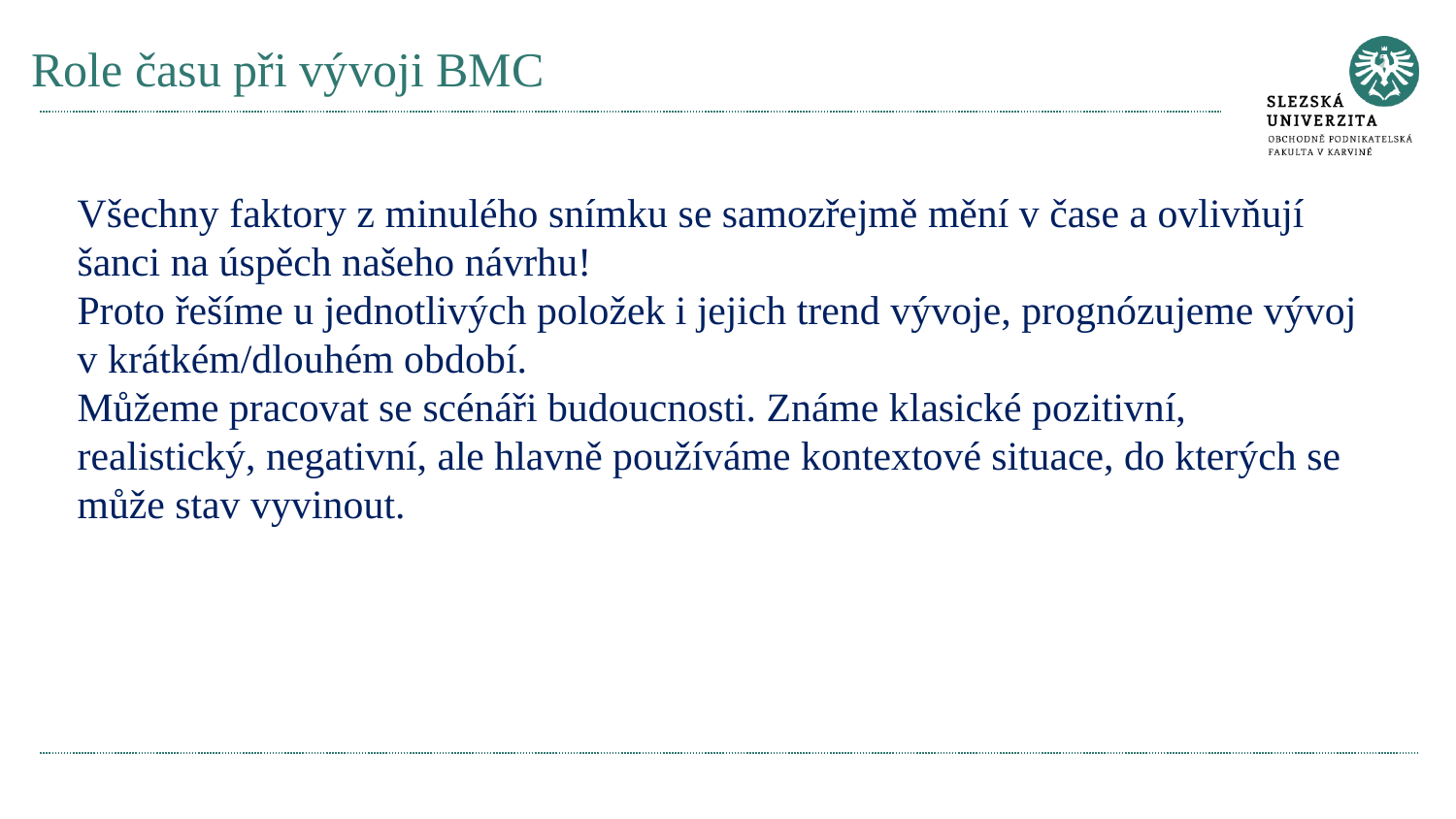

# Role času při vývoji BMC
Všechny faktory z minulého snímku se samozřejmě mění v čase a ovlivňují šanci na úspěch našeho návrhu!
Proto řešíme u jednotlivých položek i jejich trend vývoje, prognózujeme vývoj v krátkém/dlouhém období.
Můžeme pracovat se scénáři budoucnosti. Známe klasické pozitivní, realistický, negativní, ale hlavně používáme kontextové situace, do kterých se může stav vyvinout.